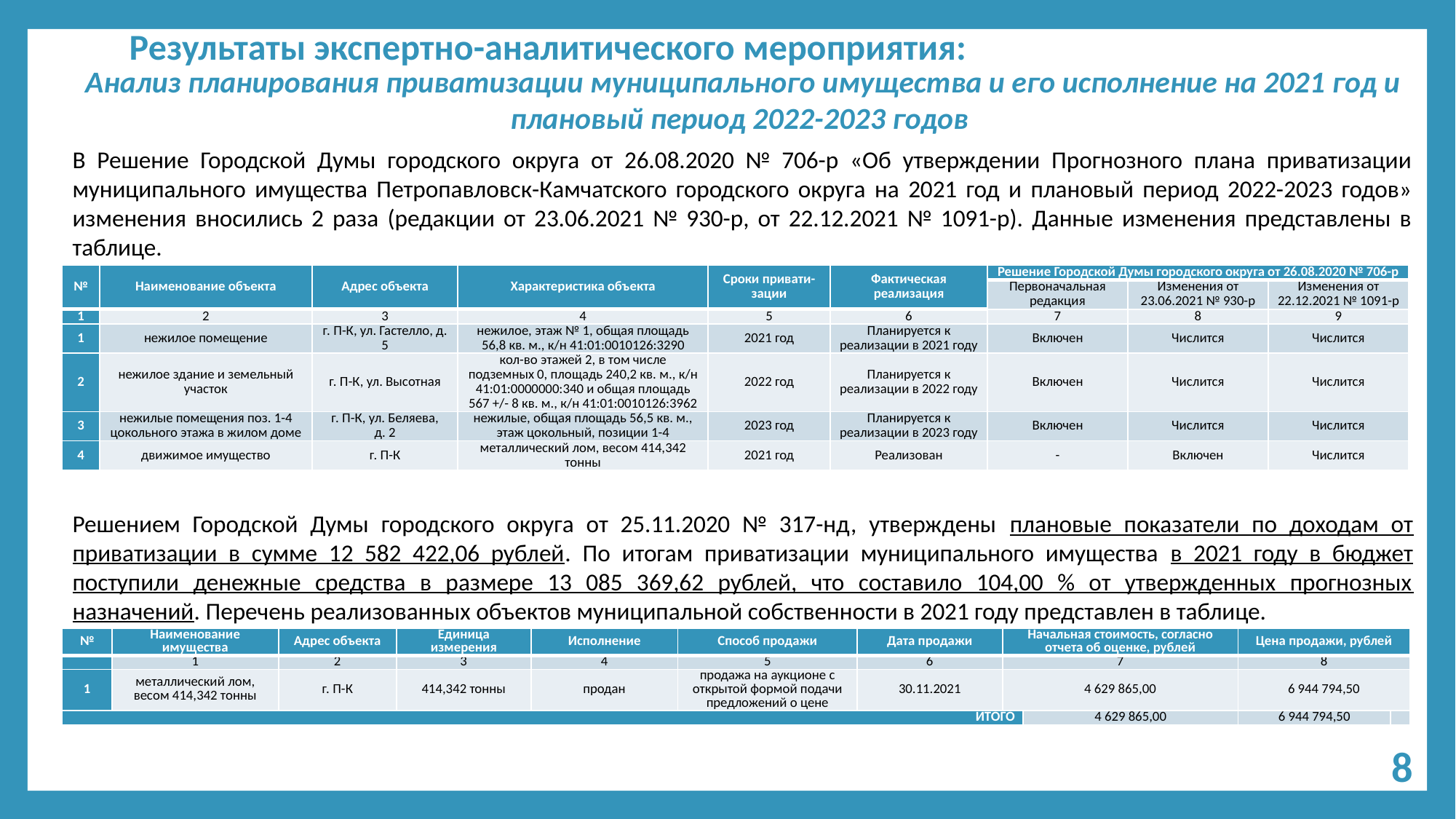

# Результаты экспертно-аналитического мероприятия:
Анализ планирования приватизации муниципального имущества и его исполнение на 2021 год и плановый период 2022-2023 годов
В Решение Городской Думы городского округа от 26.08.2020 № 706-р «Об утверждении Прогнозного плана приватизации муниципального имущества Петропавловск-Камчатского городского округа на 2021 год и плановый период 2022-2023 годов» изменения вносились 2 раза (редакции от 23.06.2021 № 930-р, от 22.12.2021 № 1091-р). Данные изменения представлены в таблице.

Решением Городской Думы городского округа от 25.11.2020 № 317-нд, утверждены плановые показатели по доходам от приватизации в сумме 12 582 422,06 рублей. По итогам приватизации муниципального имущества в 2021 году в бюджет поступили денежные средства в размере 13 085 369,62 рублей, что составило 104,00 % от утвержденных прогнозных назначений. Перечень реализованных объектов муниципальной собственности в 2021 году представлен в таблице.

| № | Наименование объекта | Адрес объекта | Характеристика объекта | Сроки привати-зации | Фактическая реализация | Решение Городской Думы городского округа от 26.08.2020 № 706-р |  |  |
| --- | --- | --- | --- | --- | --- | --- | --- | --- |
|  |  |  |  |  |  | Первоначальная редакция | Изменения от 23.06.2021 № 930-р | Изменения от 22.12.2021 № 1091-р |
| 1 | 2 | 3 | 4 | 5 | 6 | 7 | 8 | 9 |
| 1 | нежилое помещение | г. П-К, ул. Гастелло, д. 5 | нежилое, этаж № 1, общая площадь 56,8 кв. м., к/н 41:01:0010126:3290 | 2021 год | Планируется к реализации в 2021 году | Включен | Числится | Числится |
| 2 | нежилое здание и земельный участок | г. П-К, ул. Высотная | кол-во этажей 2, в том числе подземных 0, площадь 240,2 кв. м., к/н 41:01:0000000:340 и общая площадь 567 +/- 8 кв. м., к/н 41:01:0010126:3962 | 2022 год | Планируется к реализации в 2022 году | Включен | Числится | Числится |
| 3 | нежилые помещения поз. 1-4 цокольного этажа в жилом доме | г. П-К, ул. Беляева, д. 2 | нежилые, общая площадь 56,5 кв. м., этаж цокольный, позиции 1-4 | 2023 год | Планируется к реализации в 2023 году | Включен | Числится | Числится |
| 4 | движимое имущество | г. П-К | металлический лом, весом 414,342 тонны | 2021 год | Реализован | - | Включен | Числится |
| № | Наименование имущества | Адрес объекта | Единица измерения | Исполнение | Способ продажи | Дата продажи | Начальная стоимость, согласно отчета об оценке, рублей |  | Цена продажи, рублей |  |
| --- | --- | --- | --- | --- | --- | --- | --- | --- | --- | --- |
|  | 1 | 2 | 3 | 4 | 5 | 6 | 7 |  | 8 |  |
| 1 | металлический лом, весом 414,342 тонны | г. П-К | 414,342 тонны | продан | продажа на аукционе с открытой формой подачи предложений о цене | 30.11.2021 | 4 629 865,00 |  | 6 944 794,50 |  |
| ИТОГО |  |  |  |  |  |  |  | 4 629 865,00 | 6 944 794,50 |  |
8